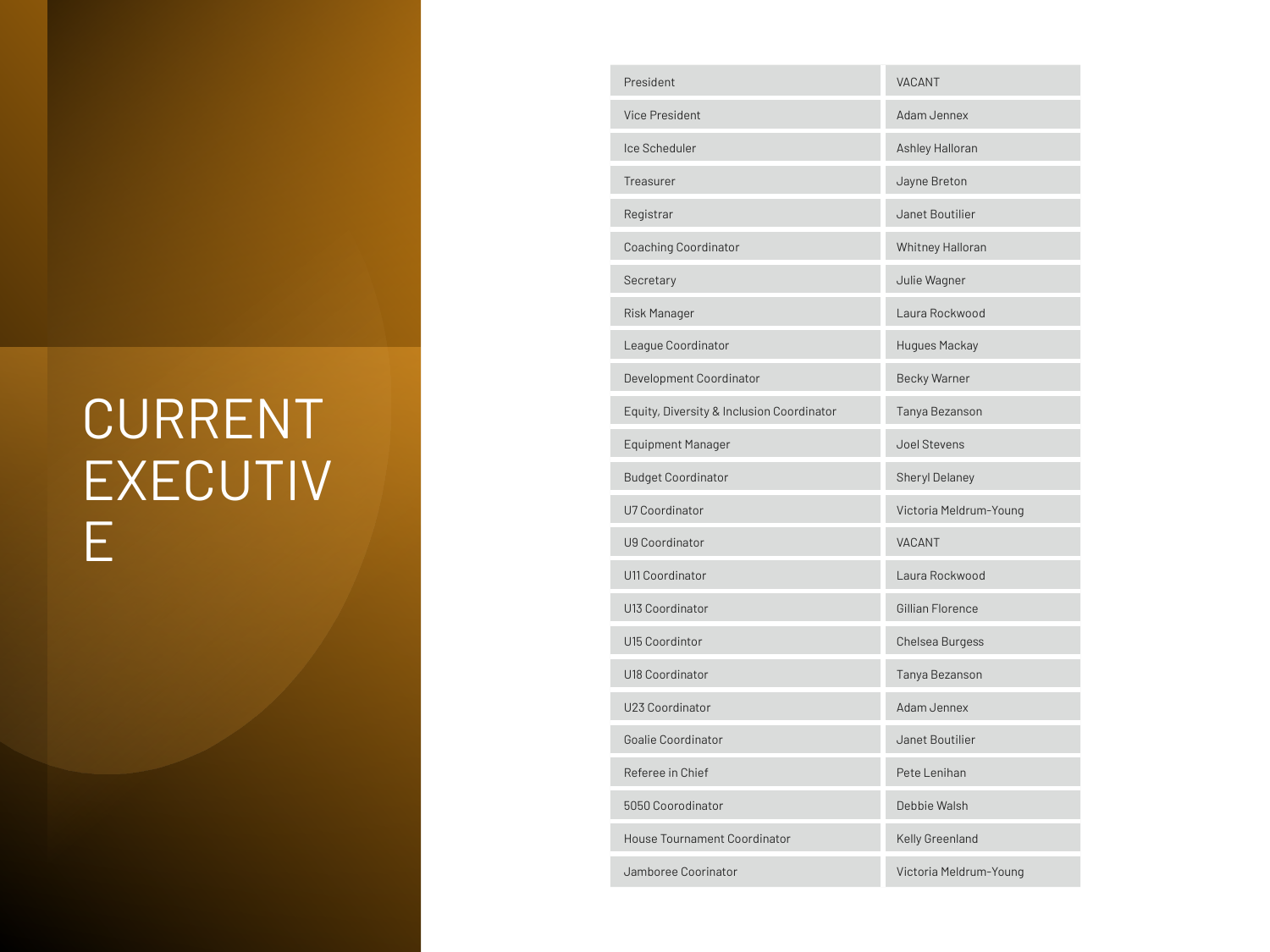

| President | VACANT |
| --- | --- |
| Vice President | Adam Jennex |
| Ice Scheduler | Ashley Halloran |
| Treasurer | Jayne Breton |
| Registrar | Janet Boutilier |
| Coaching Coordinator | Whitney Halloran |
| Secretary | Julie Wagner |
| Risk Manager | Laura Rockwood |
| League Coordinator | Hugues Mackay |
| Development Coordinator | Becky Warner |
| Equity, Diversity & Inclusion Coordinator | Tanya Bezanson |
| Equipment Manager | Joel Stevens |
| Budget Coordinator | Sheryl Delaney |
| U7 Coordinator | Victoria Meldrum-Young |
| U9 Coordinator | VACANT |
| U11 Coordinator | Laura Rockwood |
| U13 Coordinator | Gillian Florence |
| U15 Coordintor | Chelsea Burgess |
| U18 Coordinator | Tanya Bezanson |
| U23 Coordinator | Adam Jennex |
| Goalie Coordinator | Janet Boutilier |
| Referee in Chief | Pete Lenihan |
| 5050 Coorodinator | Debbie Walsh |
| House Tournament Coordinator | Kelly Greenland |
| Jamboree Coorinator | Victoria Meldrum-Young |

# CURRENT EXECUTIVE